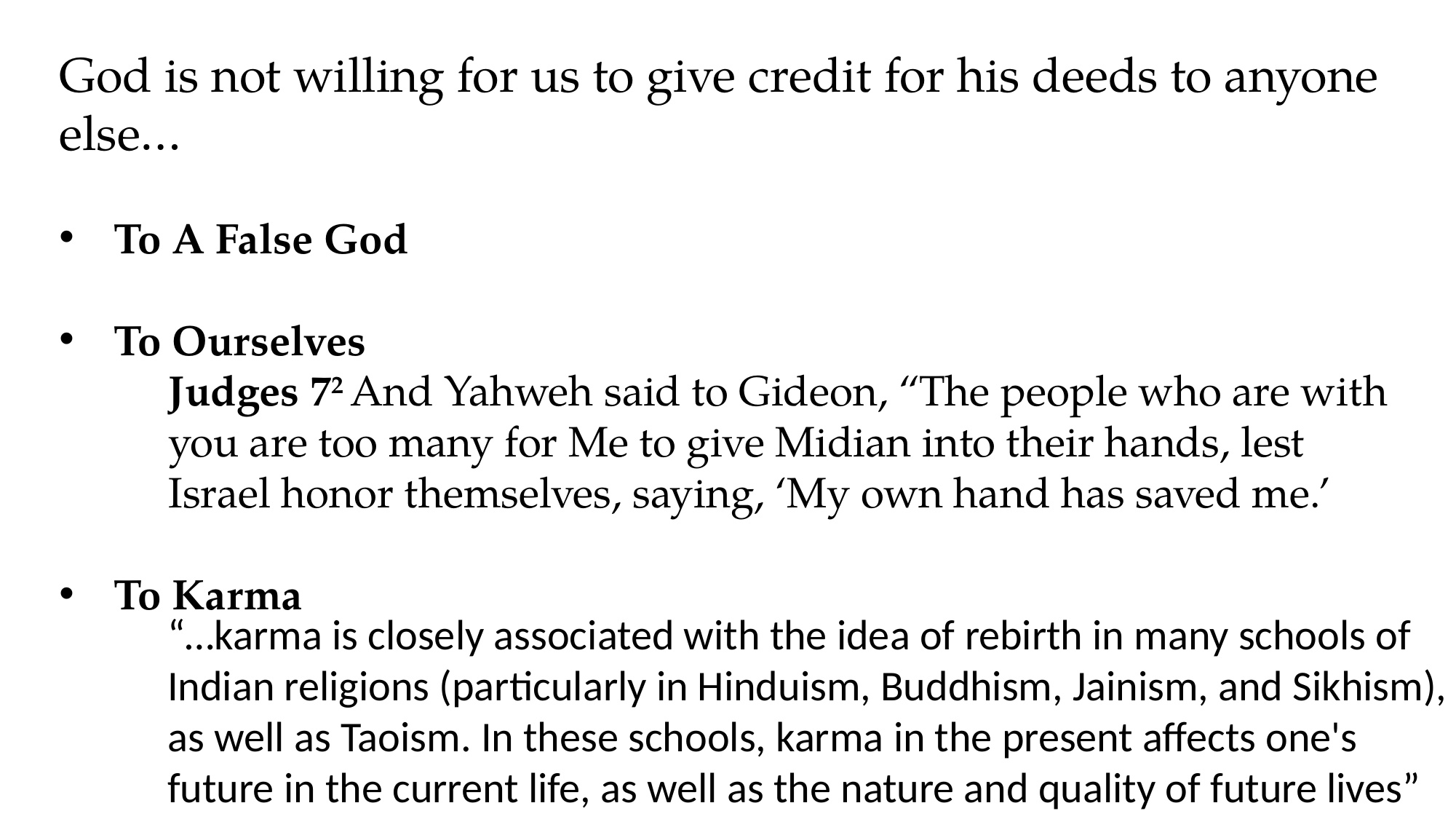

God is not willing for us to give credit for his deeds to anyone else…

To A False God

To Ourselves
Judges 72 And Yahweh said to Gideon, “The people who are with you are too many for Me to give Midian into their hands, lest Israel honor themselves, saying, ‘My own hand has saved me.’

To Karma

“…karma is closely associated with the idea of rebirth in many schools of Indian religions (particularly in Hinduism, Buddhism, Jainism, and Sikhism), as well as Taoism. In these schools, karma in the present affects one's future in the current life, as well as the nature and quality of future lives”